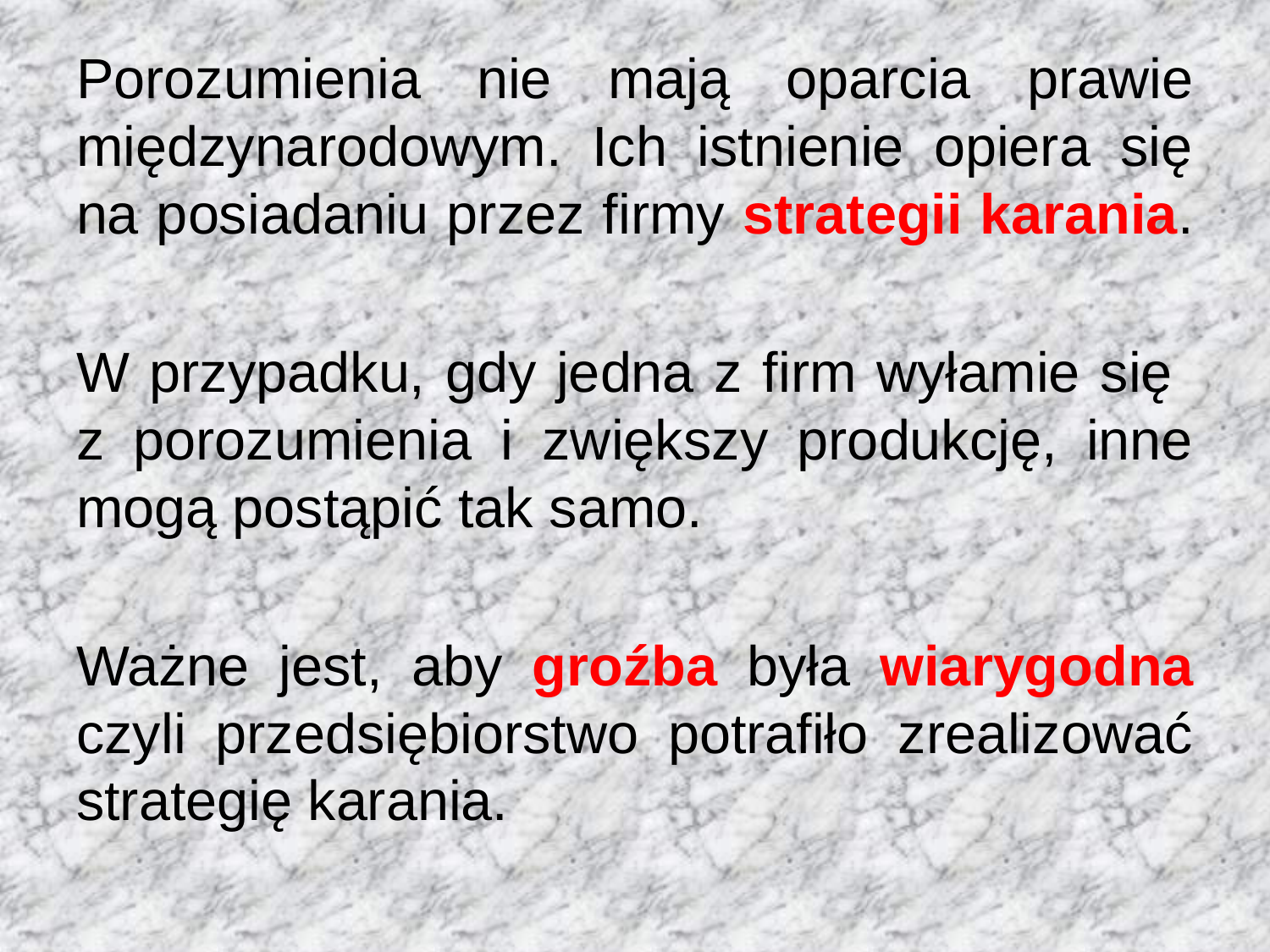

Porozumienia nie mają oparcia prawie międzynarodowym. Ich istnienie opiera się na posiadaniu przez firmy strategii karania.

W przypadku, gdy jedna z firm wyłamie się
z porozumienia i zwiększy produkcję, inne mogą postąpić tak samo.

Ważne jest, aby groźba była wiarygodna czyli przedsiębiorstwo potrafiło zrealizować strategię karania.